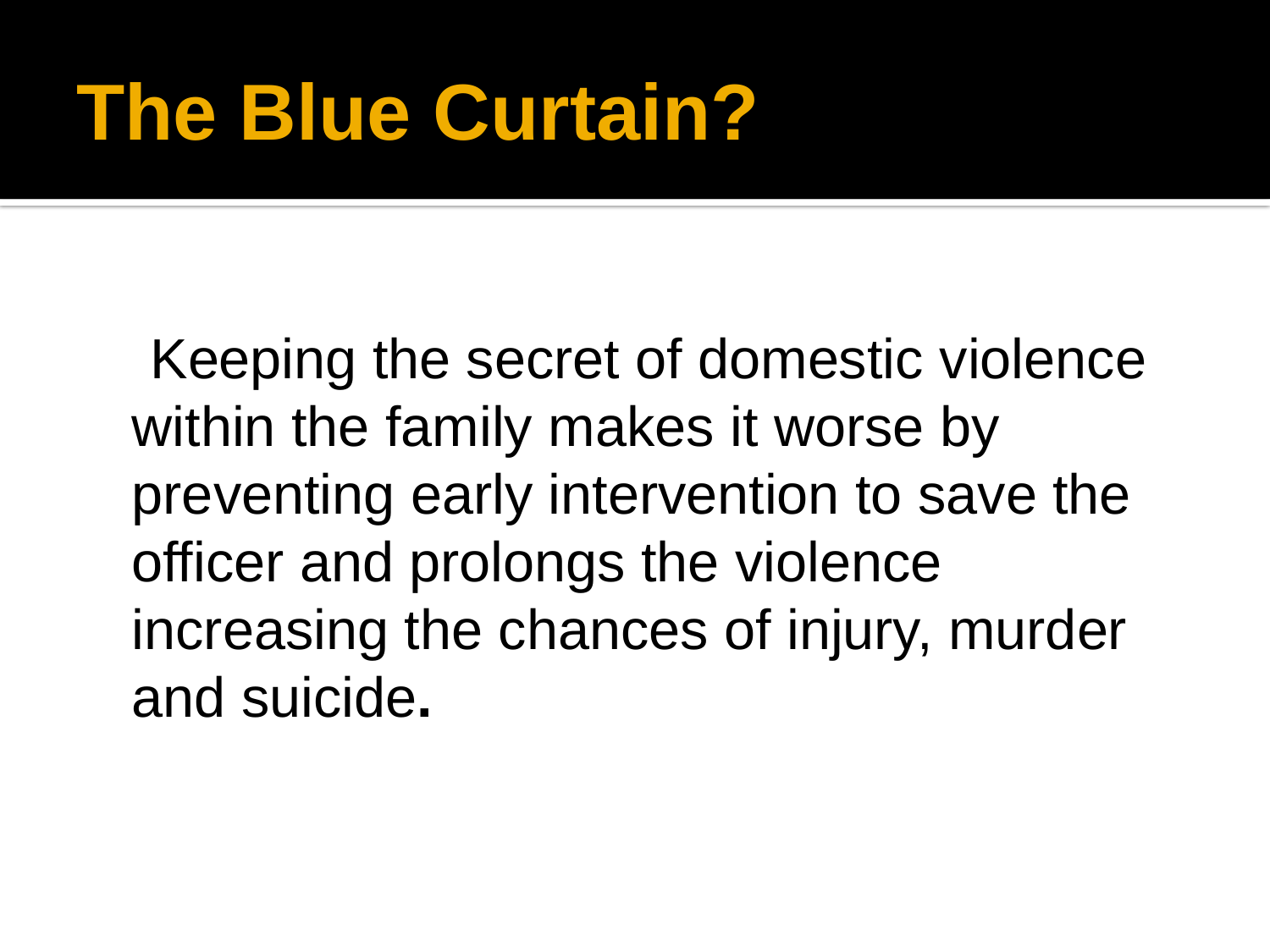

# The Blue Curtain?
    Keeping the secret of domestic violence within the family makes it worse by preventing early intervention to save the officer and prolongs the violence increasing the chances of injury, murder and suicide.